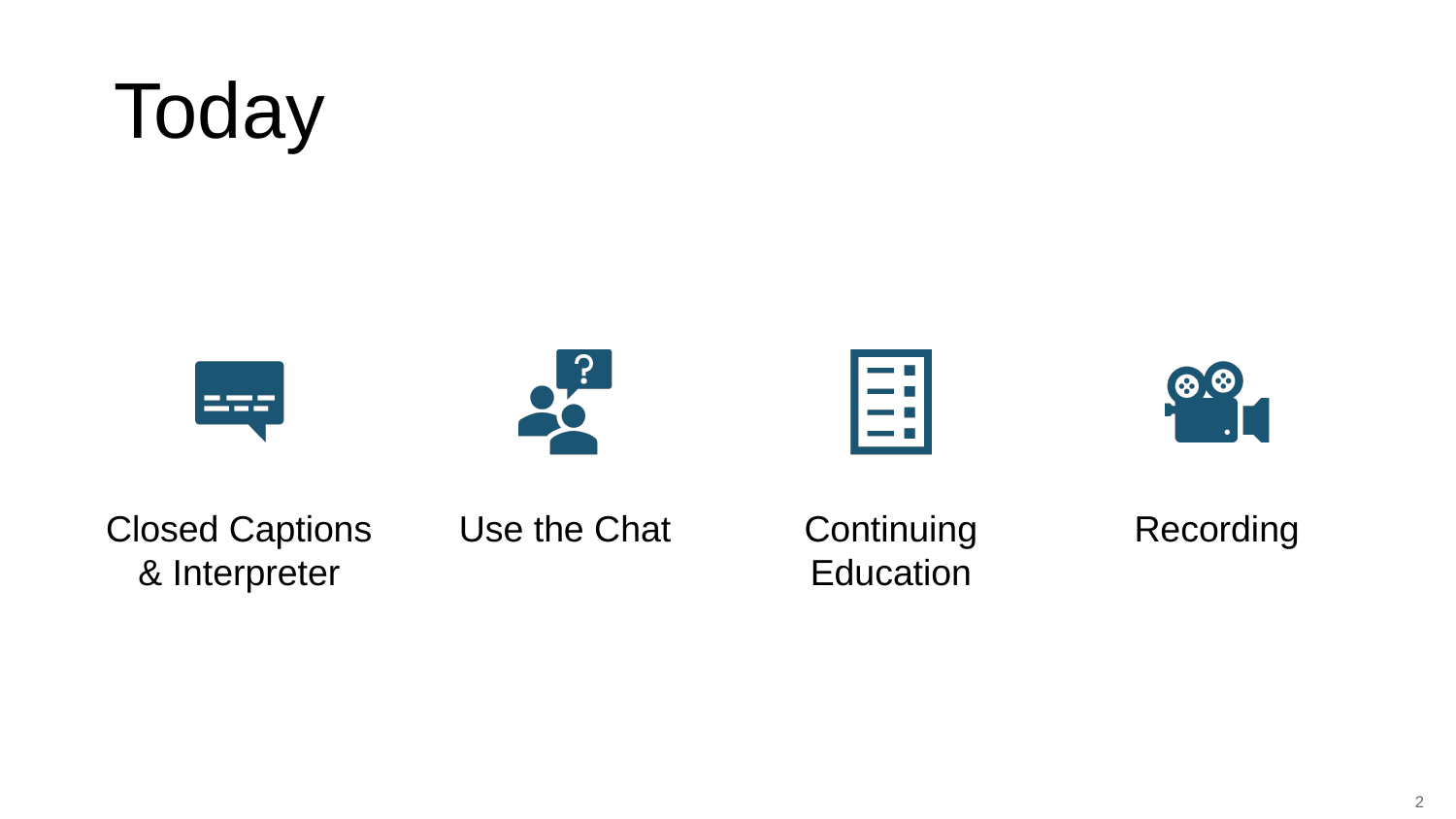

# Today
Closed Captions & Interpreter
Use the Chat
Continuing Education
Recording
2